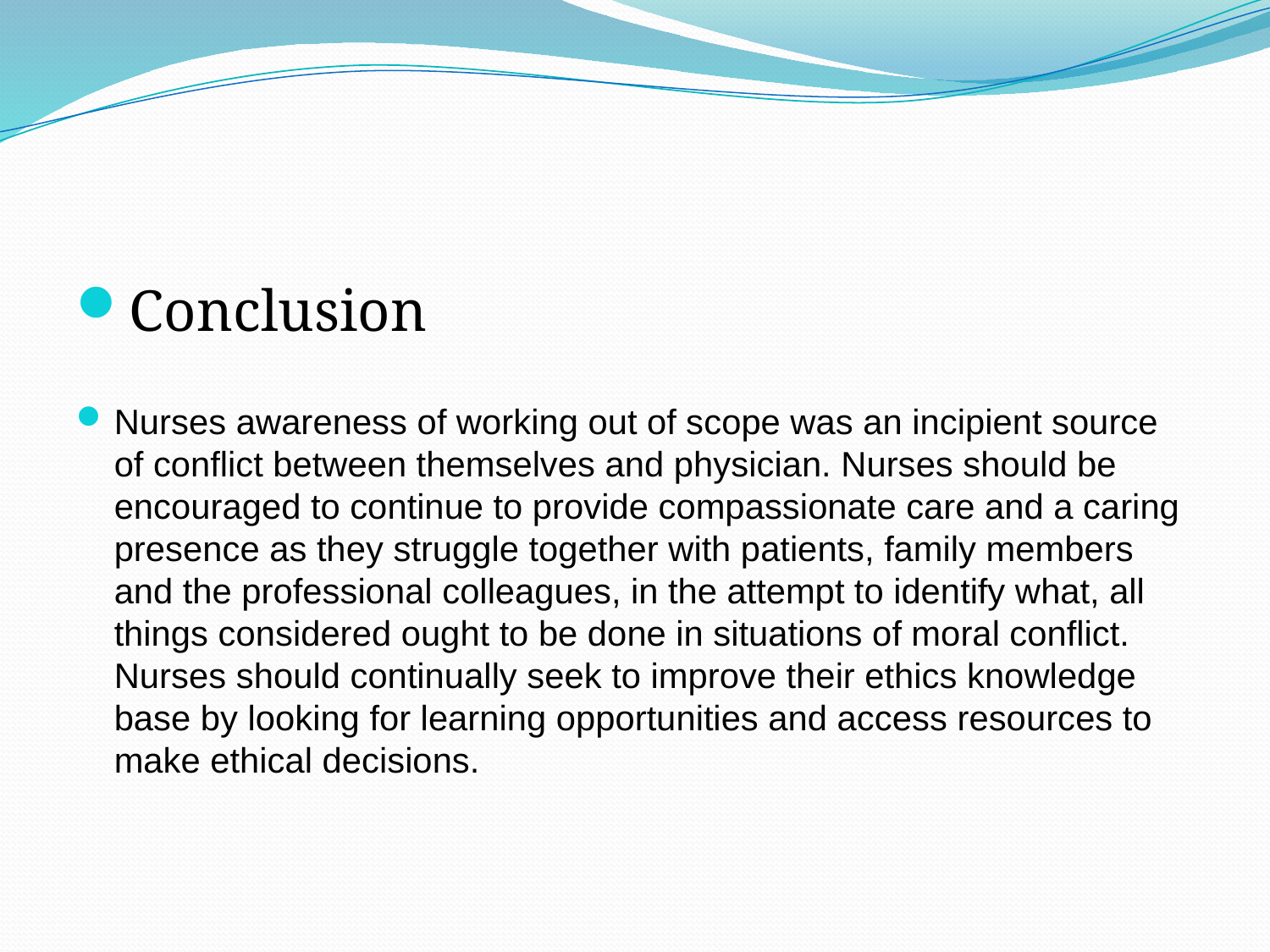

#
Conclusion

Nurses awareness of working out of scope was an incipient source of conflict between themselves and physician. Nurses should be encouraged to continue to provide compassionate care and a caring presence as they struggle together with patients, family members and the professional colleagues, in the attempt to identify what, all things considered ought to be done in situations of moral conflict. Nurses should continually seek to improve their ethics knowledge base by looking for learning opportunities and access resources to make ethical decisions.